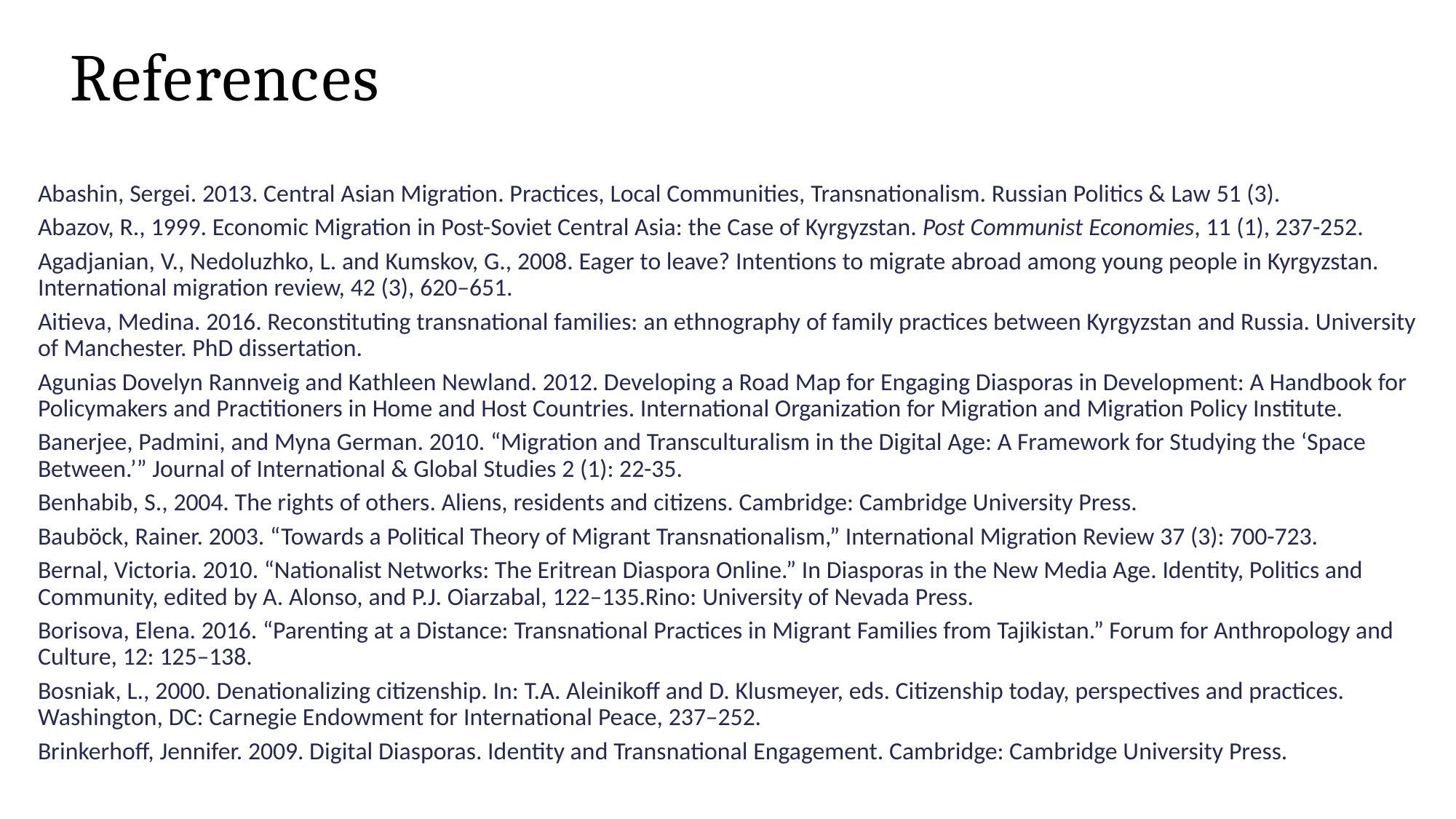

# References

Abashin, Sergei. 2013. Central Asian Migration. Practices, Local Communities, Transnationalism. Russian Politics & Law 51 (3).
Abazov, R., 1999. Economic Migration in Post-Soviet Central Asia: the Case of Kyrgyzstan. Post Communist Economies, 11 (1), 237-252.
Agadjanian, V., Nedoluzhko, L. and Kumskov, G., 2008. Eager to leave? Intentions to migrate abroad among young people in Kyrgyzstan. International migration review, 42 (3), 620–651.
Aitieva, Medina. 2016. Reconstituting transnational families: an ethnography of family practices between Kyrgyzstan and Russia. University of Manchester. PhD dissertation.
Agunias Dovelyn Rannveig and Kathleen Newland. 2012. Developing a Road Map for Engaging Diasporas in Development: A Handbook for Policymakers and Practitioners in Home and Host Countries. International Organization for Migration and Migration Policy Institute.
Banerjee, Padmini, and Myna German. 2010. “Migration and Transculturalism in the Digital Age: A Framework for Studying the ‘Space Between.’” Journal of International & Global Studies 2 (1): 22-35.
Benhabib, S., 2004. The rights of others. Aliens, residents and citizens. Cambridge: Cambridge University Press.
Bauböck, Rainer. 2003. “Towards a Political Theory of Migrant Transnationalism,” International Migration Review 37 (3): 700-723.
Bernal, Victoria. 2010. “Nationalist Networks: The Eritrean Diaspora Online.” In Diasporas in the New Media Age. Identity, Politics and Community, edited by A. Alonso, and P.J. Oiarzabal, 122–135.Rino: University of Nevada Press.
Borisova, Elena. 2016. “Parenting at a Distance: Transnational Practices in Migrant Families from Tajikistan.” Forum for Anthropology and Culture, 12: 125–138.
Bosniak, L., 2000. Denationalizing citizenship. In: T.A. Aleinikoff and D. Klusmeyer, eds. Citizenship today, perspectives and practices. Washington, DC: Carnegie Endowment for International Peace, 237–252.
Brinkerhoff, Jennifer. 2009. Digital Diasporas. Identity and Transnational Engagement. Cambridge: Cambridge University Press.